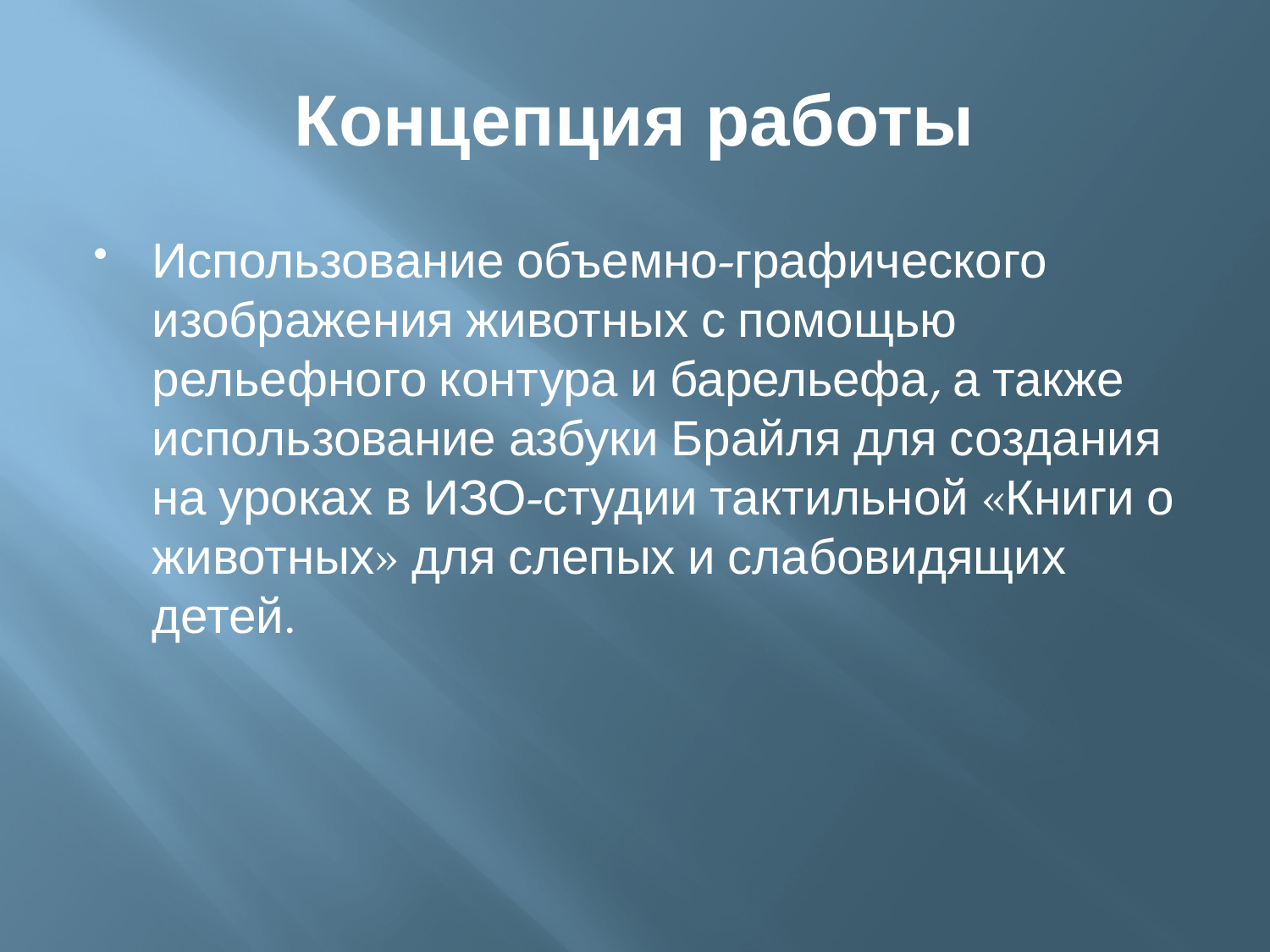

# Концепция работы
Использование объемно-графического изображения животных с помощью рельефного контура и барельефа, а также использование азбуки Брайля для создания на уроках в ИЗО-студии тактильной «Книги о животных» для слепых и слабовидящих детей.